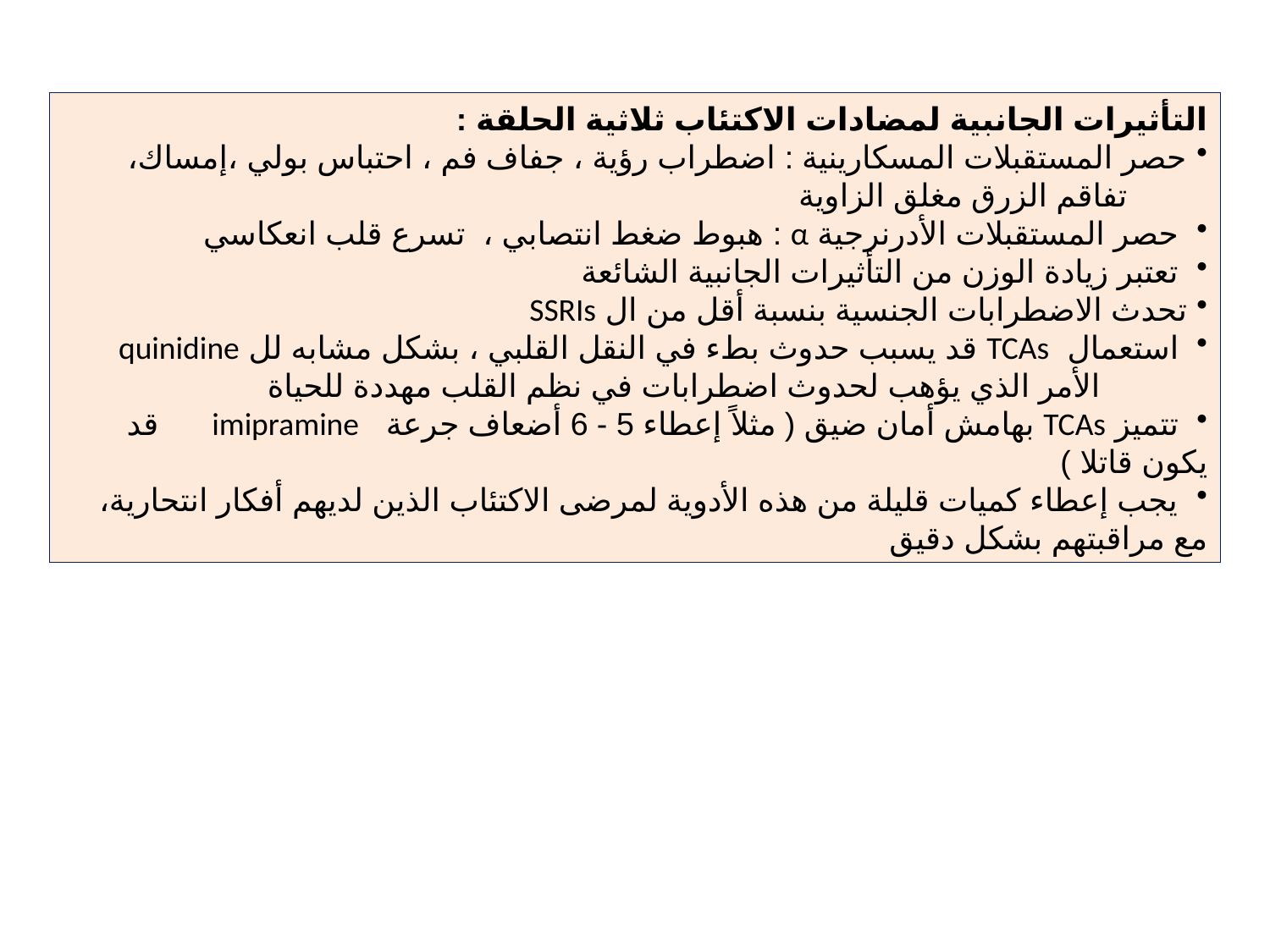

التأثيرات الجانبية لمضادات الاكتئاب ثلاثية الحلقة :
 حصر المستقبلات المسكارينية : اضطراب رؤية ، جفاف فم ، احتباس بولي ،إمساك،
         تفاقم الزرق مغلق الزاوية
  حصر المستقبلات الأدرنرجية α : هبوط ضغط انتصابي ،  تسرع قلب انعكاسي
  تعتبر زيادة الوزن من التأثيرات الجانبية الشائعة
 تحدث الاضطرابات الجنسية بنسبة أقل من ال SSRIs
  استعمال  TCAs قد يسبب حدوث بطء في النقل القلبي ، بشكل مشابه لل quinidine
            الأمر الذي يؤهب لحدوث اضطرابات في نظم القلب مهددة للحياة
  تتميز TCAs بهامش أمان ضيق ( مثلاً إعطاء 5 - 6 أضعاف جرعة   imipramine      قد يكون قاتلا )
  يجب إعطاء كميات قليلة من هذه الأدوية لمرضى الاكتئاب الذين لديهم أفكار انتحارية، مع مراقبتهم بشكل دقيق